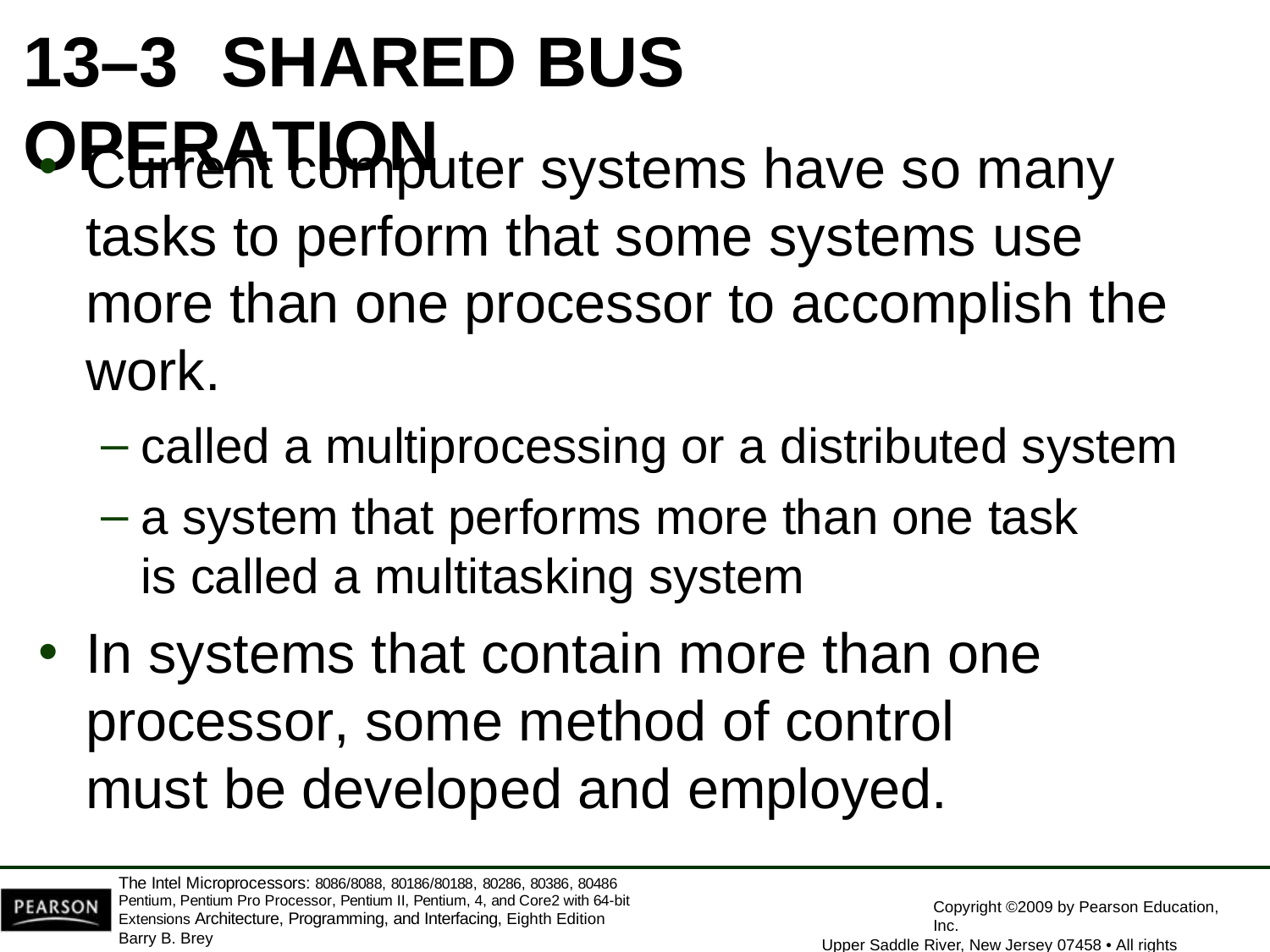

13–3	SHARED BUS OPERATION
Current computer systems have so many tasks to perform that some systems use more than one processor to accomplish the work.

called a multiprocessing or a distributed system

a system that performs more than one task is called a multitasking system

In systems that contain more than one processor, some method of control must be developed and employed.
The Intel Microprocessors: 8086/8088, 80186/80188, 80286, 80386, 80486 Pentium, Pentium Pro Processor, Pentium II, Pentium, 4, and Core2 with 64-bit Extensions Architecture, Programming, and Interfacing, Eighth Edition
Barry B. Brey

Copyright ©2009 by Pearson Education, Inc.
Upper Saddle River, New Jersey 07458 • All rights reserved.